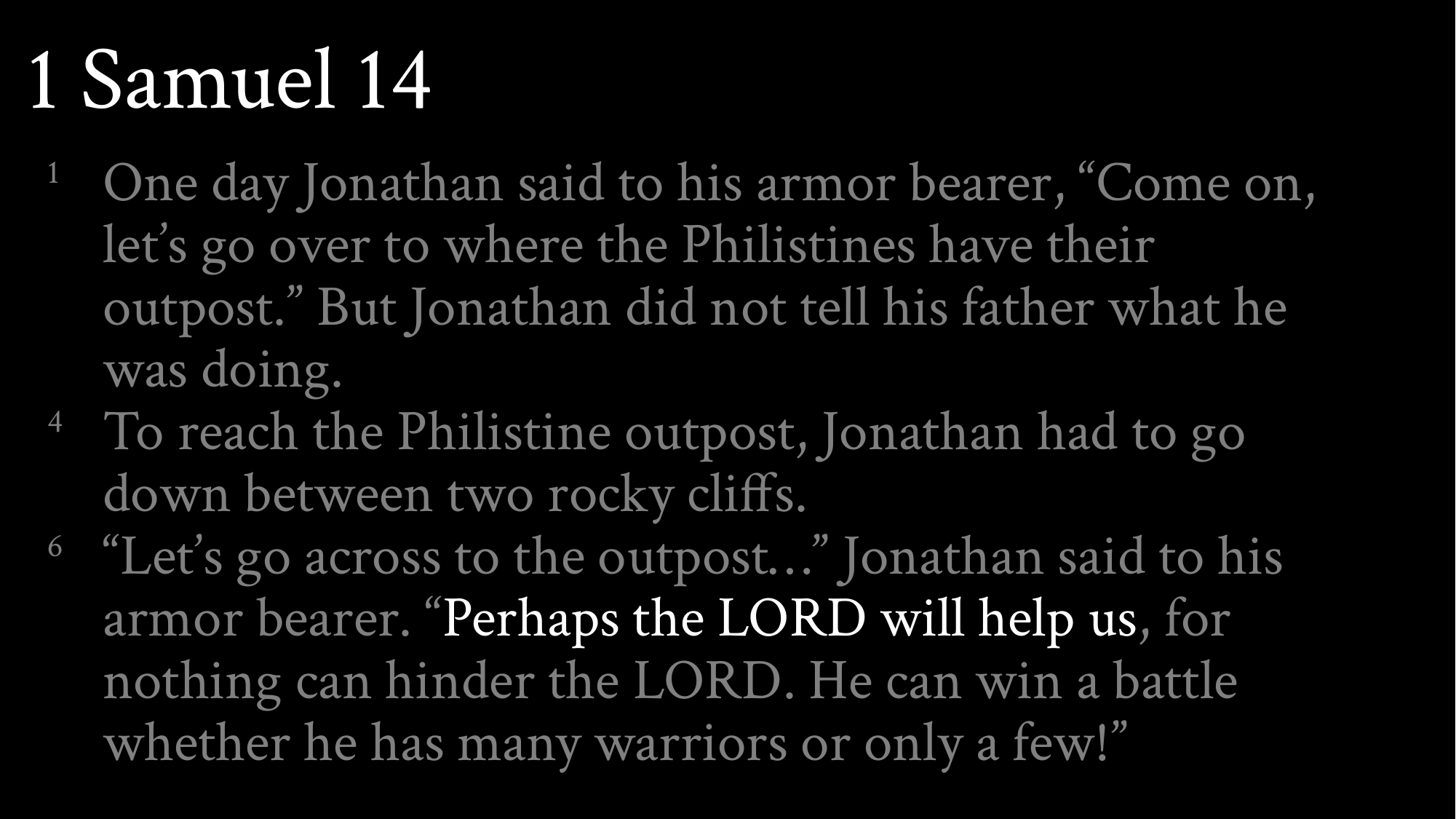

1 Samuel 14
1 	One day Jonathan said to his armor bearer, “Come on, let’s go over to where the Philistines have their outpost.” But Jonathan did not tell his father what he was doing.
4 	To reach the Philistine outpost, Jonathan had to go down between two rocky cliffs.
6 	“Let’s go across to the outpost…” Jonathan said to his armor bearer. “Perhaps the Lord will help us, for nothing can hinder the Lord. He can win a battle whether he has many warriors or only a few!”